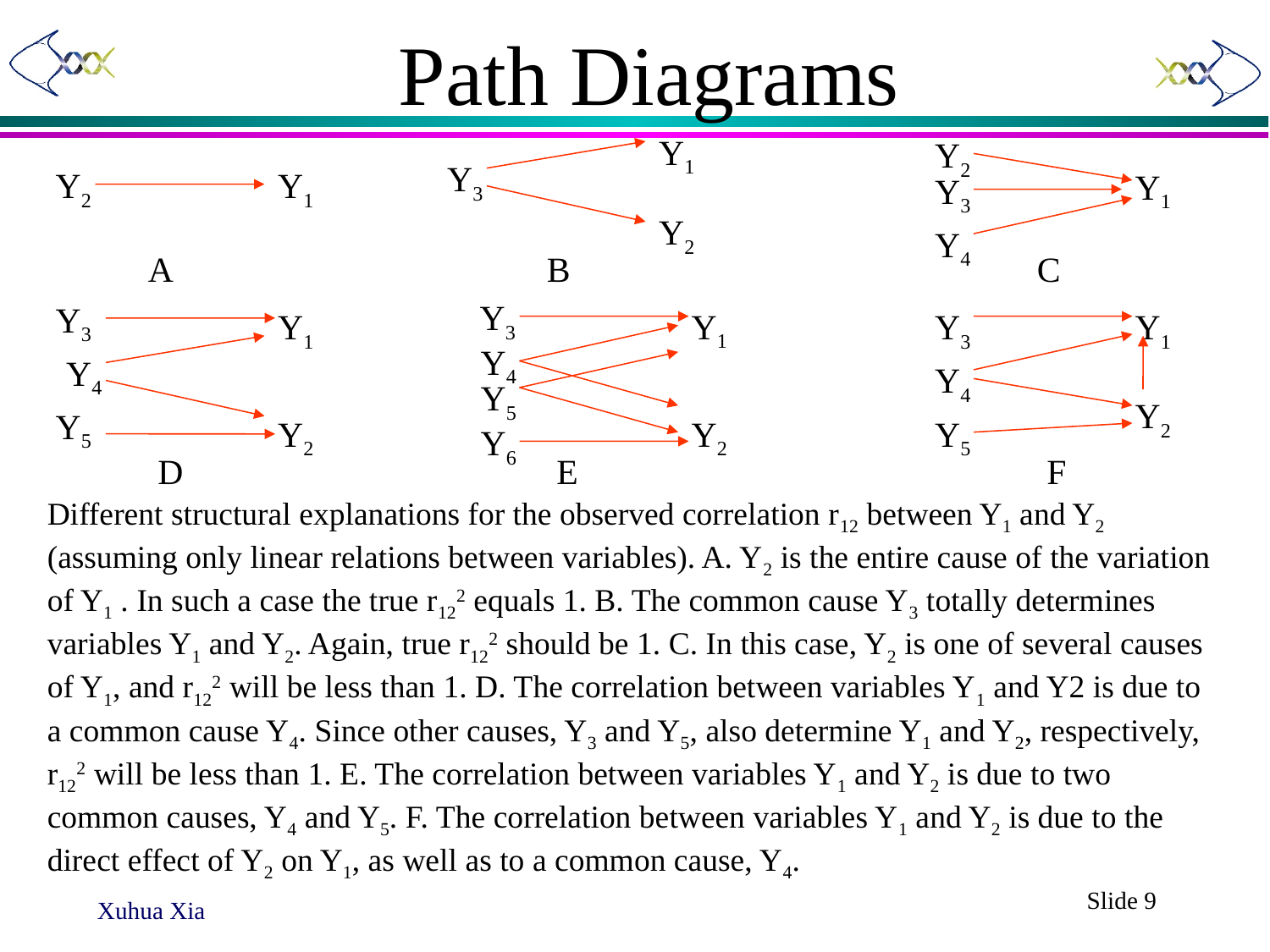

Path Diagrams
Y1
Y2

Y3

Y2
Y1
Y1
Y3

Y2
Y4
A			  B				C
Y3
Y3
Y1
Y1
Y3
Y1

Y4

Y4
Y4

Y5

Y2
Y5
Y2
Y2
Y5
Y6

D			  E				F
Different structural explanations for the observed correlation r12 between Y1 and Y2 (assuming only linear relations between variables). A. Y2 is the entire cause of the variation of Y1 . In such a case the true r122 equals 1. B. The common cause Y3 totally determines variables Y1 and Y2. Again, true r122 should be 1. C. In this case, Y2 is one of several causes of Y1, and r122 will be less than 1. D. The correlation between variables Y1 and Y2 is due to a common cause Y4. Since other causes, Y3 and Y5, also determine Y1 and Y2, respectively, r122 will be less than 1. E. The correlation between variables Y1 and Y2 is due to two common causes, Y4 and Y5. F. The correlation between variables Y1 and Y2 is due to the direct effect of Y2 on Y1, as well as to a common cause, Y4.
Slide 9
Xuhua Xia